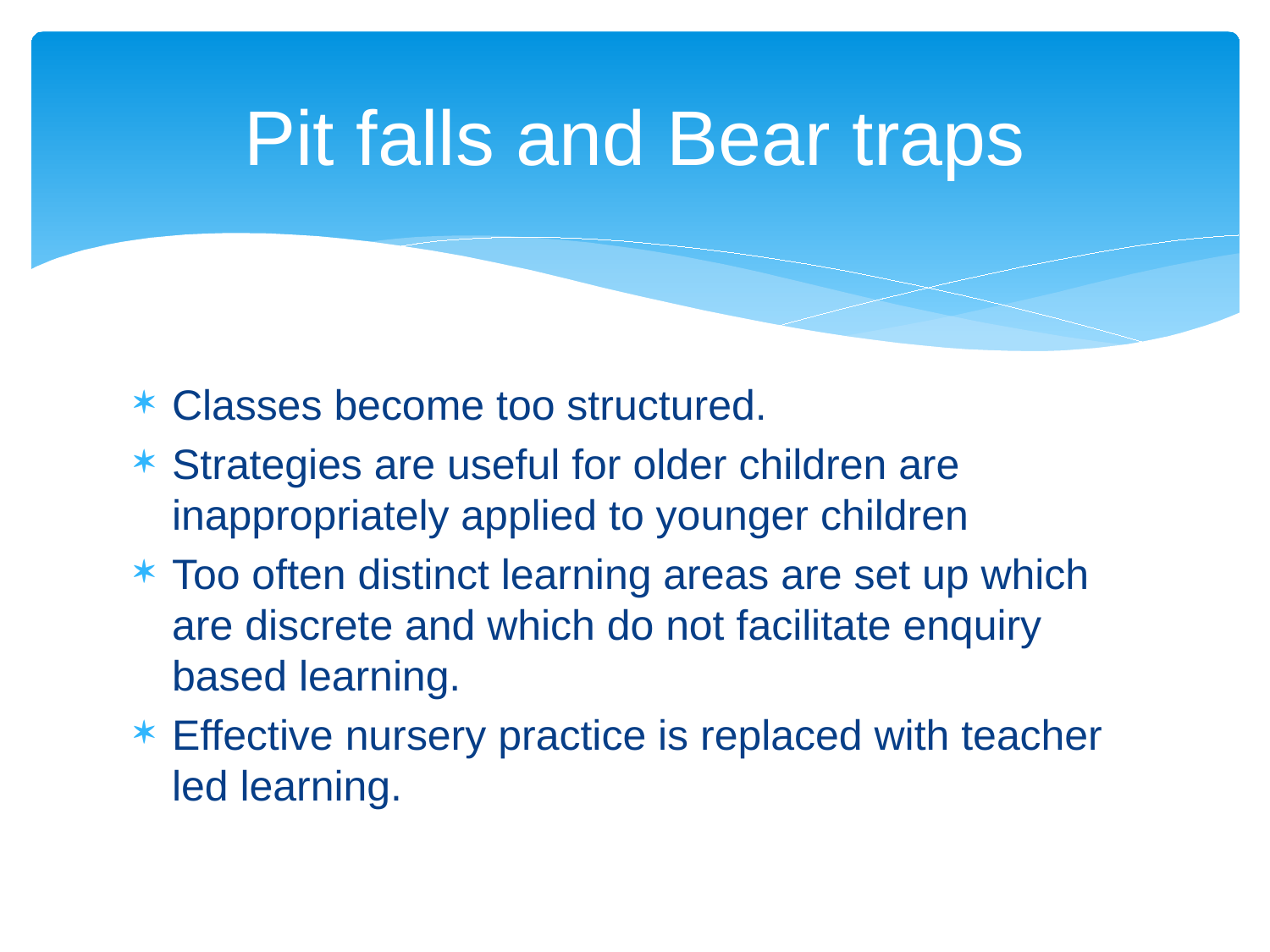

# Pit falls and Bear traps
Classes become too structured.
Strategies are useful for older children are inappropriately applied to younger children
Too often distinct learning areas are set up which are discrete and which do not facilitate enquiry based learning.
Effective nursery practice is replaced with teacher led learning.